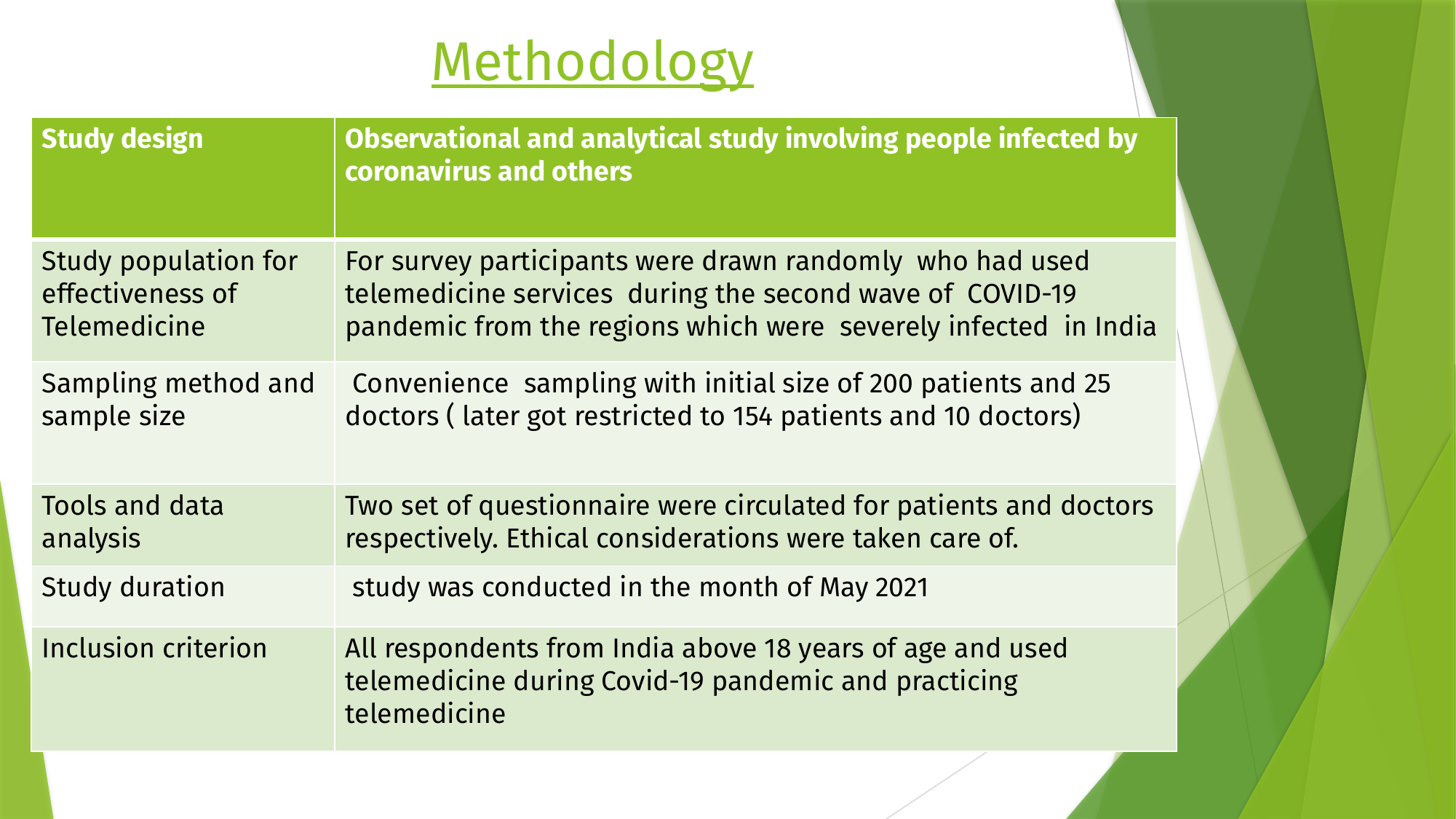

# Methodology
| Study design | Observational and analytical study involving people infected by coronavirus and others |
| --- | --- |
| Study population for effectiveness of Telemedicine | For survey participants were drawn randomly who had used telemedicine services during the second wave of COVID-19 pandemic from the regions which were severely infected in India |
| Sampling method and sample size | Convenience sampling with initial size of 200 patients and 25 doctors ( later got restricted to 154 patients and 10 doctors) |
| Tools and data analysis | Two set of questionnaire were circulated for patients and doctors respectively. Ethical considerations were taken care of. |
| Study duration | study was conducted in the month of May 2021 |
| Inclusion criterion | All respondents from India above 18 years of age and used telemedicine during Covid-19 pandemic and practicing telemedicine |